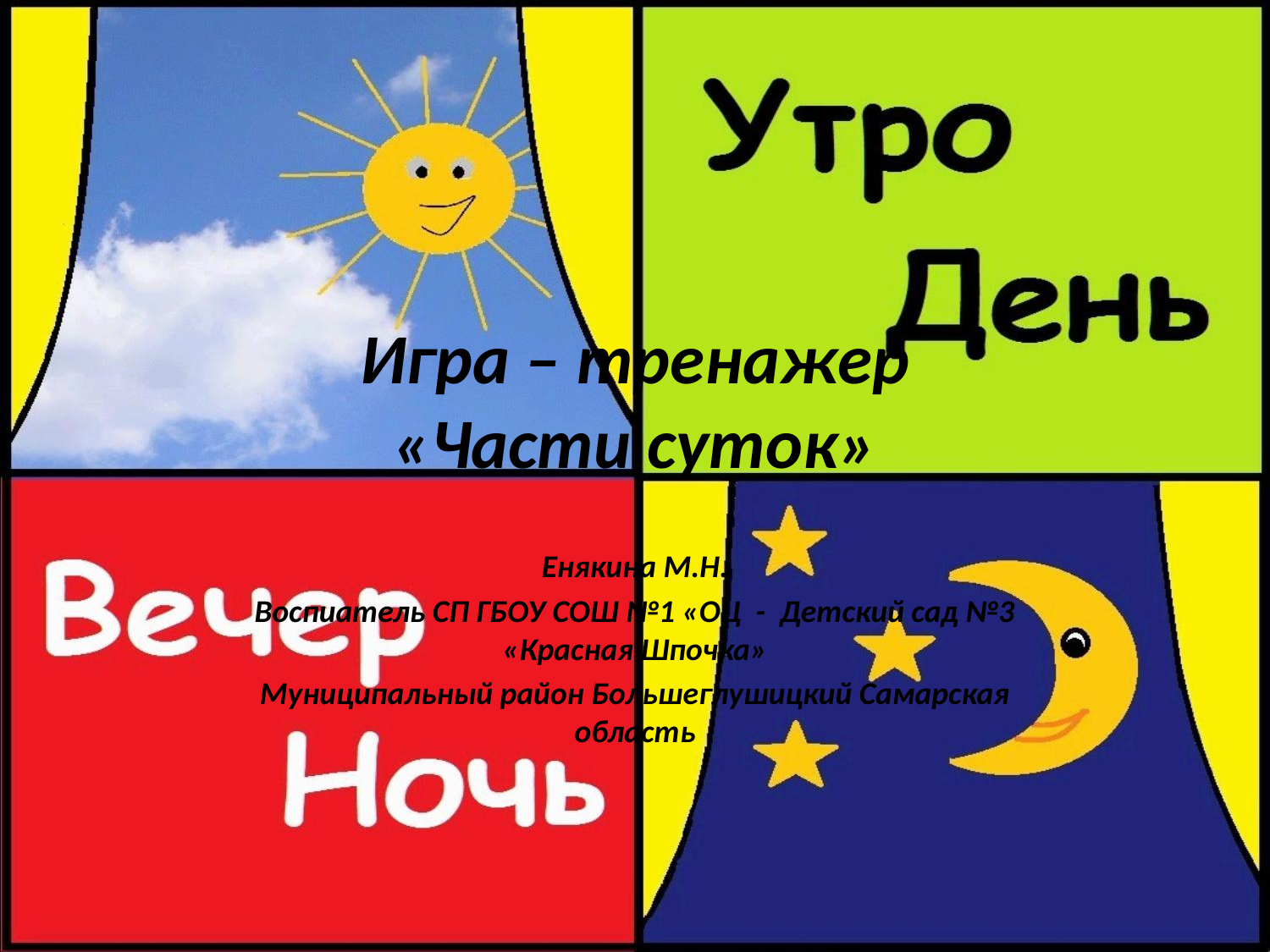

# Игра – тренажер «Части суток»
Енякина М.Н.
Воспиатель СП ГБОУ СОШ №1 «ОЦ  -  Детский сад №3 «Красная Шпочка»
Муниципальный район Большеглушицкий Самарская область